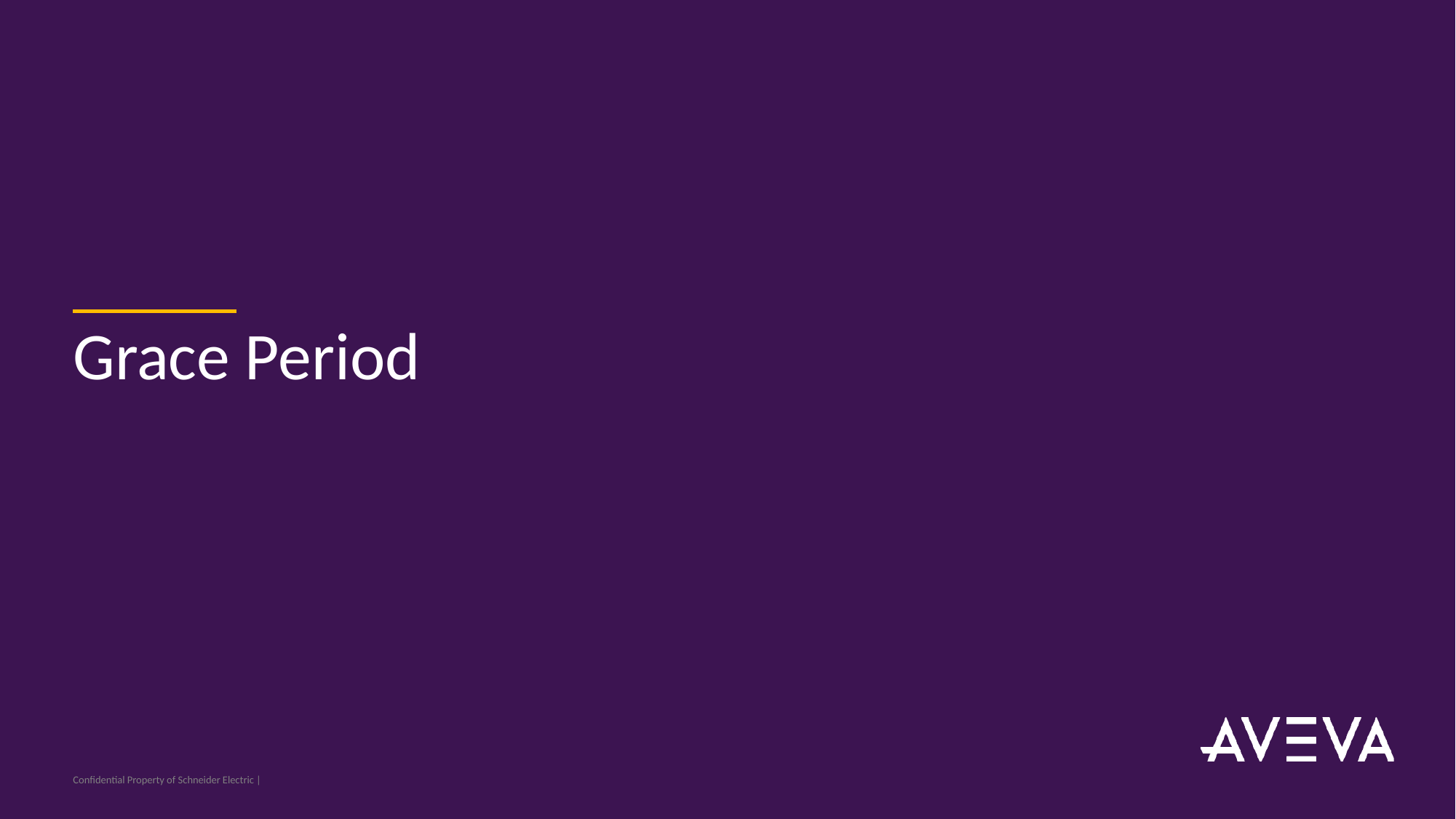

Grace Period

Confidential Property of Schneider Electric |